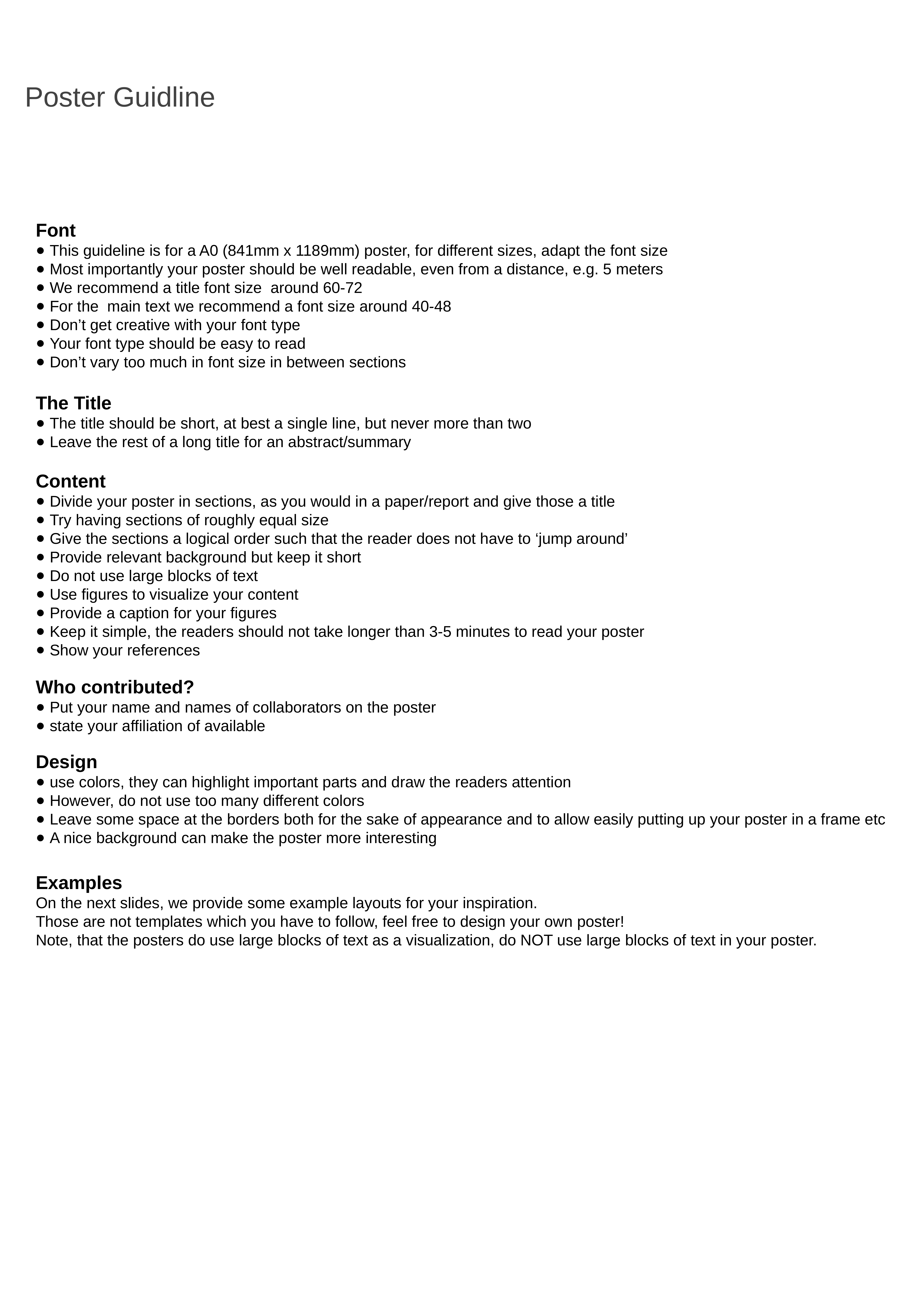

Title
Poster Guidline
Your name
Font
This guideline is for a A0 (841mm x 1189mm) poster, for different sizes, adapt the font size
Most importantly your poster should be well readable, even from a distance, e.g. 5 meters
We recommend a title font size  around 60-72
For the  main text we recommend a font size around 40-48
Don’t get creative with your font type
Your font type should be easy to read
Don’t vary too much in font size in between sections
The Title
The title should be short, at best a single line, but never more than two
Leave the rest of a long title for an abstract/summary
Content
Divide your poster in sections, as you would in a paper/report and give those a title
Try having sections of roughly equal size
Give the sections a logical order such that the reader does not have to ‘jump around’
Provide relevant background but keep it short
Do not use large blocks of text
Use figures to visualize your content
Provide a caption for your figures
Keep it simple, the readers should not take longer than 3-5 minutes to read your poster
Show your references
Who contributed?
Put your name and names of collaborators on the poster
state your affiliation of available
Design
use colors, they can highlight important parts and draw the readers attention
However, do not use too many different colors
Leave some space at the borders both for the sake of appearance and to allow easily putting up your poster in a frame etc
A nice background can make the poster more interesting
Examples
On the next slides, we provide some example layouts for your inspiration.
Those are not templates which you have to follow, feel free to design your own poster!
Note, that the posters do use large blocks of text as a visualization, do NOT use large blocks of text in your poster.